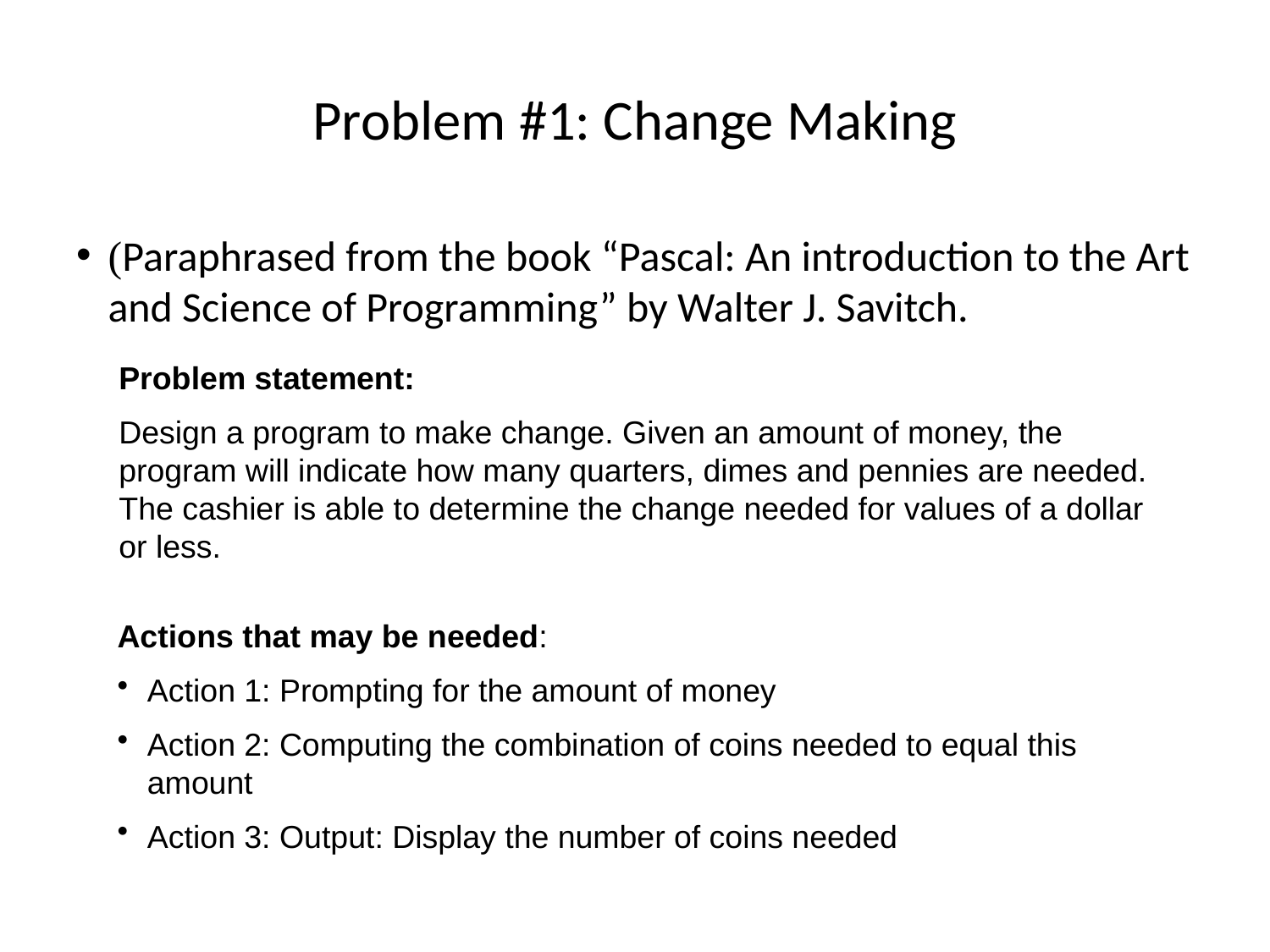

Problem #1: Change Making
(Paraphrased from the book “Pascal: An introduction to the Art and Science of Programming” by Walter J. Savitch.
Problem statement:
Design a program to make change. Given an amount of money, the program will indicate how many quarters, dimes and pennies are needed. The cashier is able to determine the change needed for values of a dollar or less.
Actions that may be needed:
Action 1: Prompting for the amount of money
Action 2: Computing the combination of coins needed to equal this amount
Action 3: Output: Display the number of coins needed